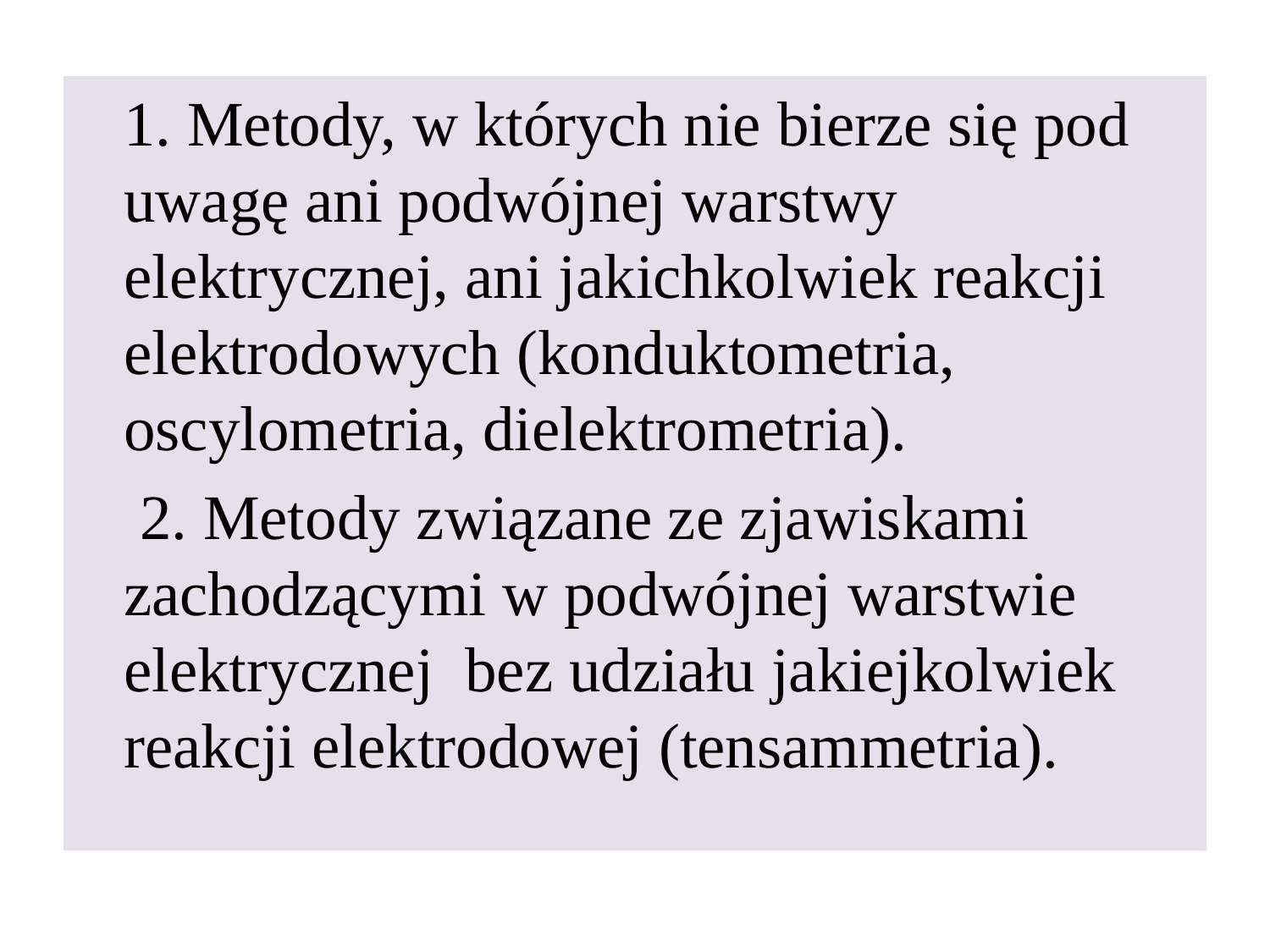

1. Metody, w których nie bierze się pod uwagę ani podwójnej warstwy elektrycznej, ani jakichkolwiek reakcji elektrodowych (konduktometria, oscylometria, dielektrometria).
    2. Metody związane ze zjawiskami zachodzącymi w podwójnej warstwie elektrycznej  bez udziału jakiejkolwiek reakcji elektrodowej (tensammetria).